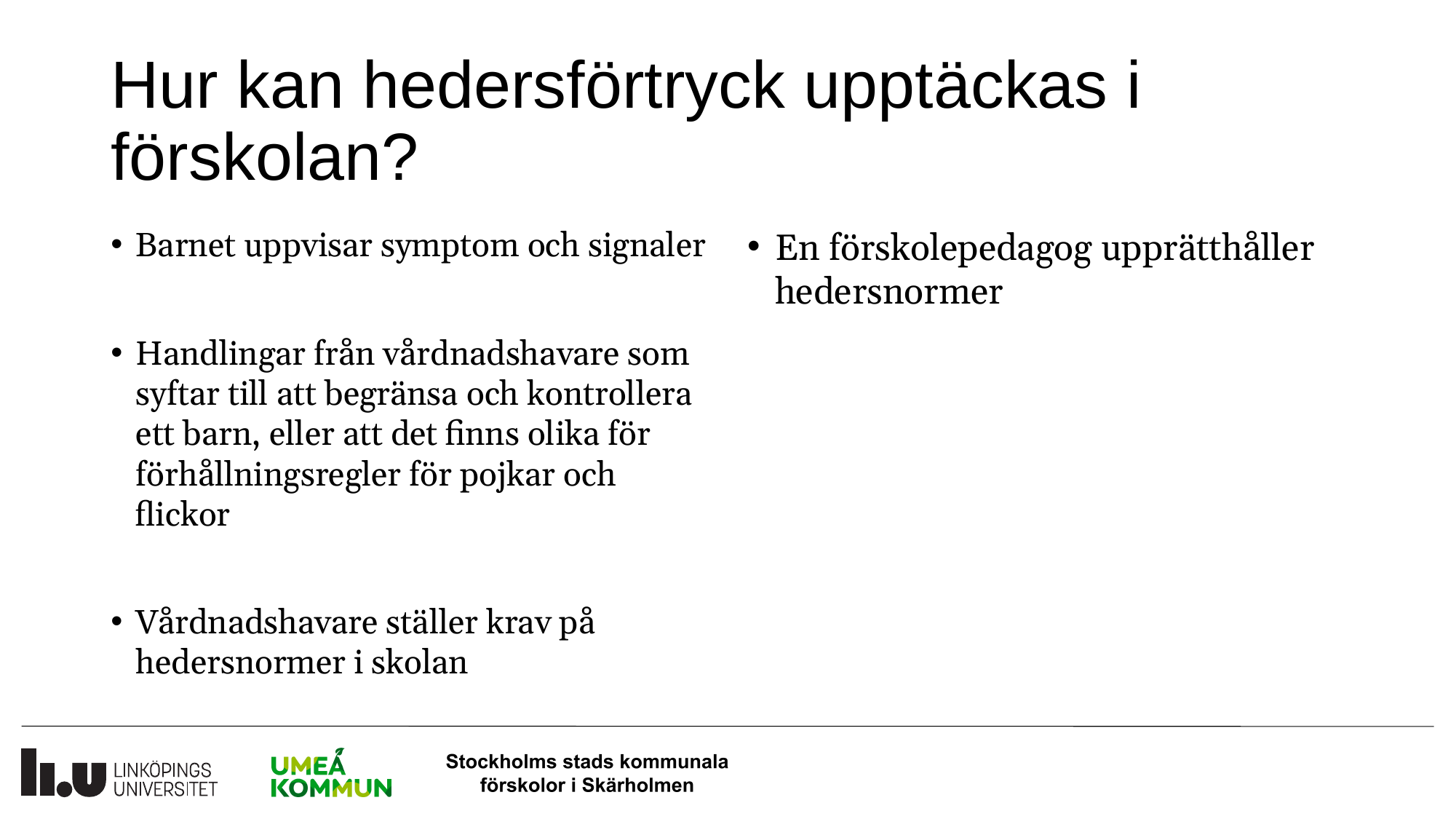

# Hur kan hedersförtryck upptäckas i förskolan?
En förskolepedagog upprätthåller hedersnormer

Barnet uppvisar symptom och signaler

Handlingar från vårdnadshavare som syftar till att begränsa och kontrollera ett barn, eller att det finns olika för förhållningsregler för pojkar och flickor

Vårdnadshavare ställer krav på hedersnormer i skolan